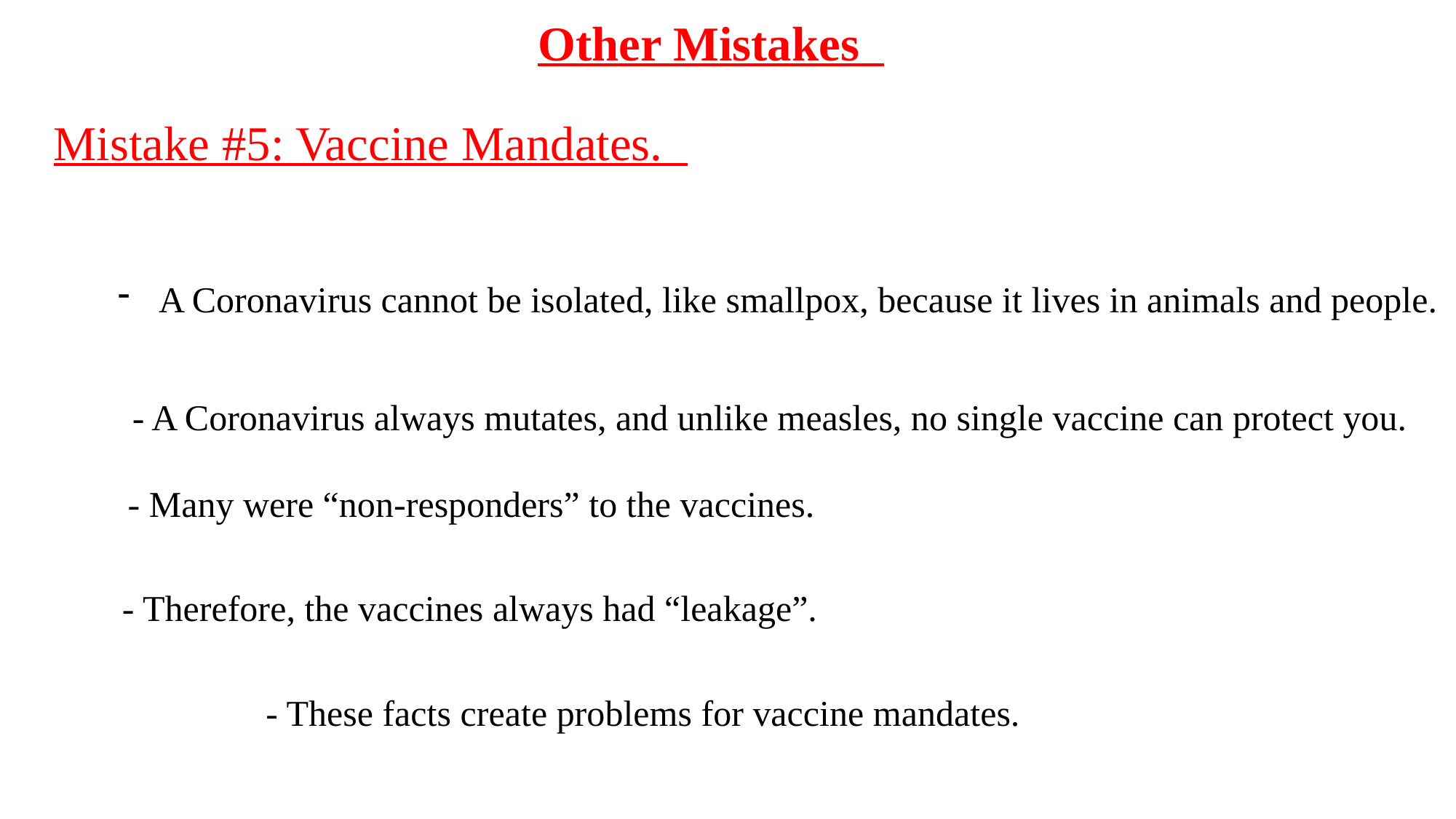

Other Mistakes
Mistake #5: Vaccine Mandates.
A Coronavirus cannot be isolated, like smallpox, because it lives in animals and people.
- A Coronavirus always mutates, and unlike measles, no single vaccine can protect you.
- Many were “non-responders” to the vaccines.
- Therefore, the vaccines always had “leakage”.
- These facts create problems for vaccine mandates.